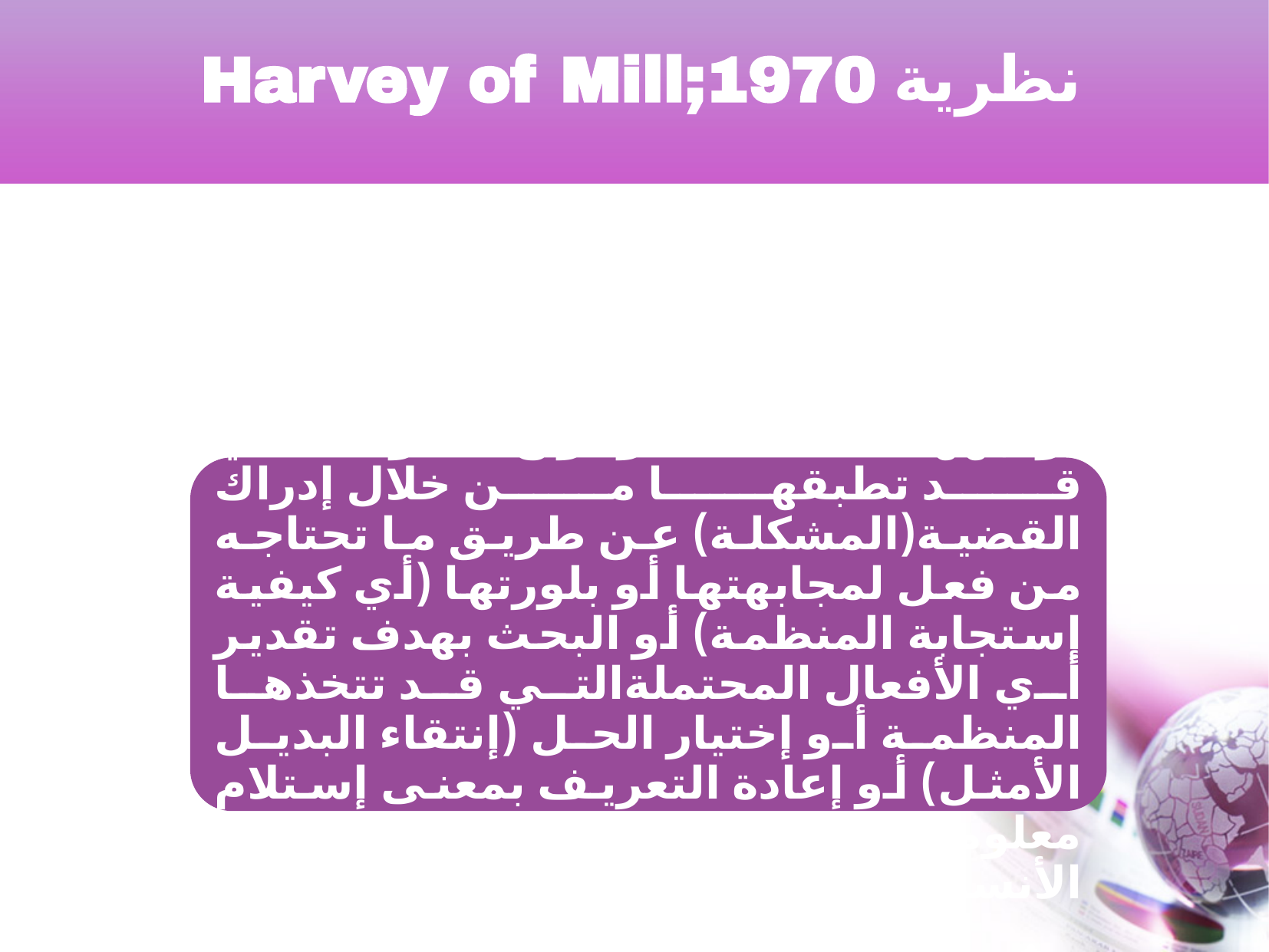

نظرية Harvey of Mill;1970
فقد وصفوا أنواع المشكلات التي تواجهها المنظمات وأنواع الحلول التي قد تطبقها من خلال إدراك القضية(المشكلة) عن طريق ما تحتاجه من فعل لمجابهتها أو بلورتها (أي كيفية إستجابة المنظمة) أو البحث بهدف تقدير أي الأفعال المحتملةالتي قد تتخذها المنظمة أو إختيار الحل (إنتقاء البديل الأمثل) أو إعادة التعريف بمعنى إستلام معلومات ذات تغذية عكسية حول الحل الأنسب